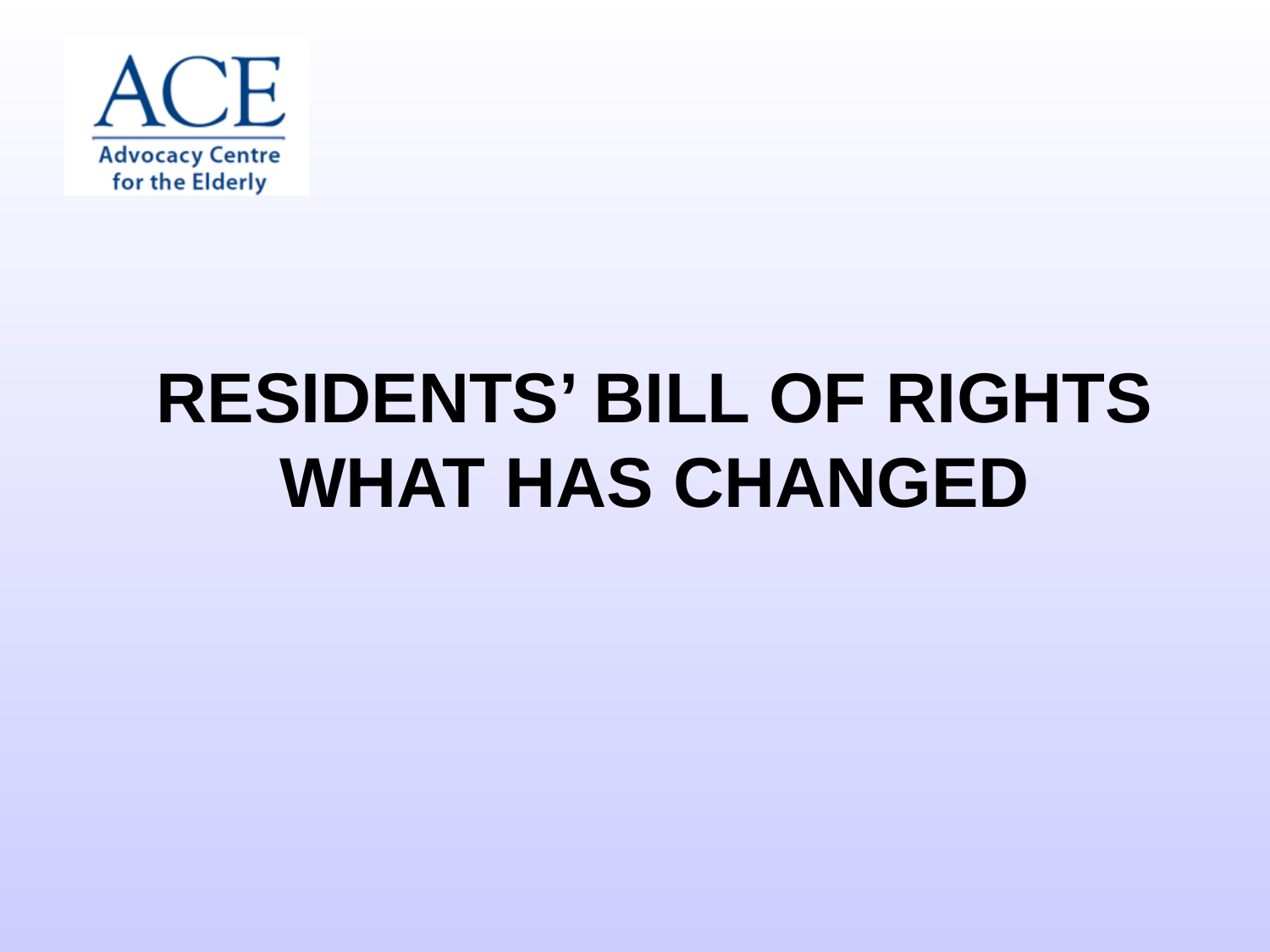

# Residents’ Bill of Rights WHAT HAS CHANGED